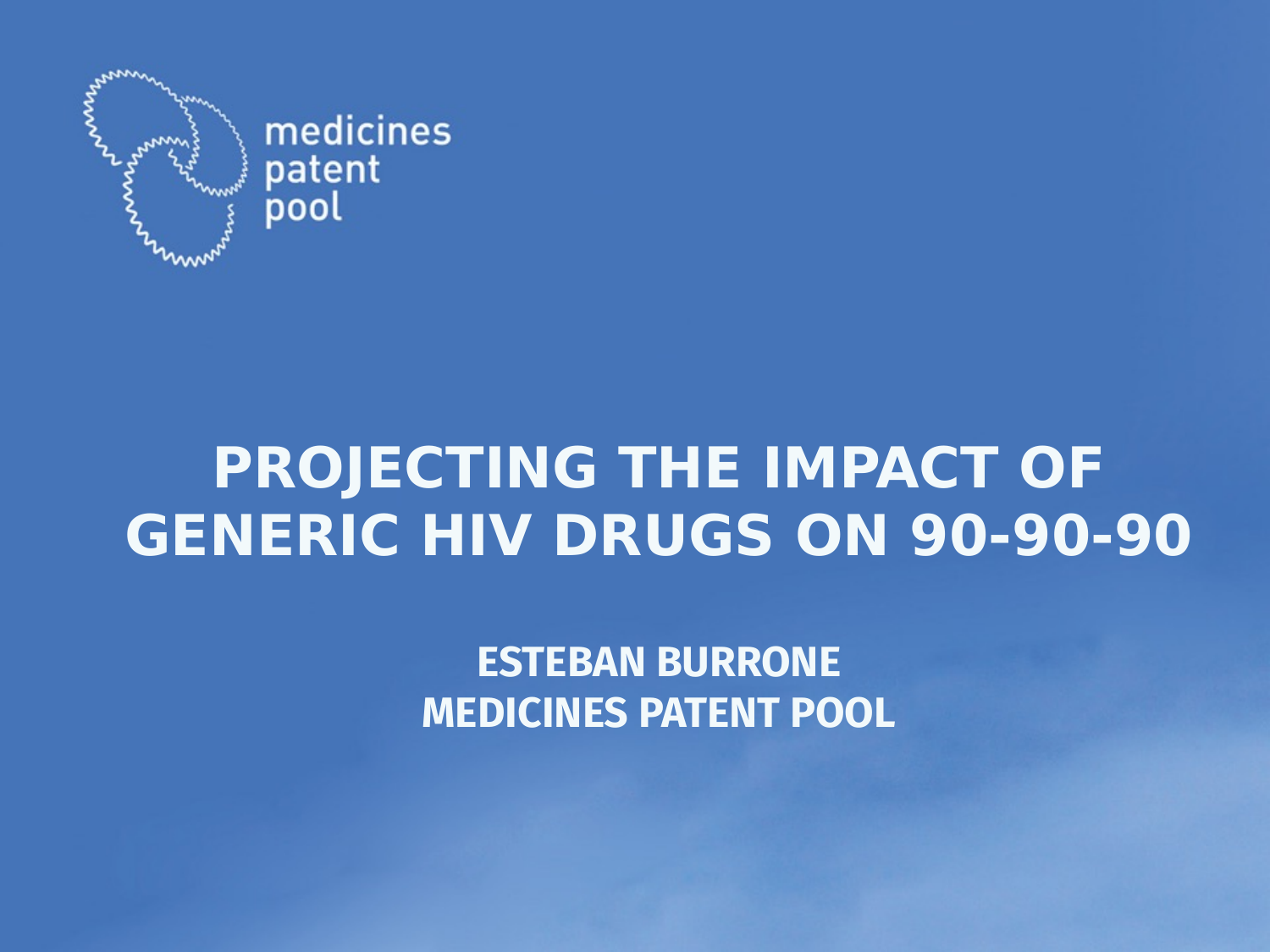

# Projecting the Impact of Generic HIV Drugs on 90-90-90 Esteban Burrone Medicines Patent Pool